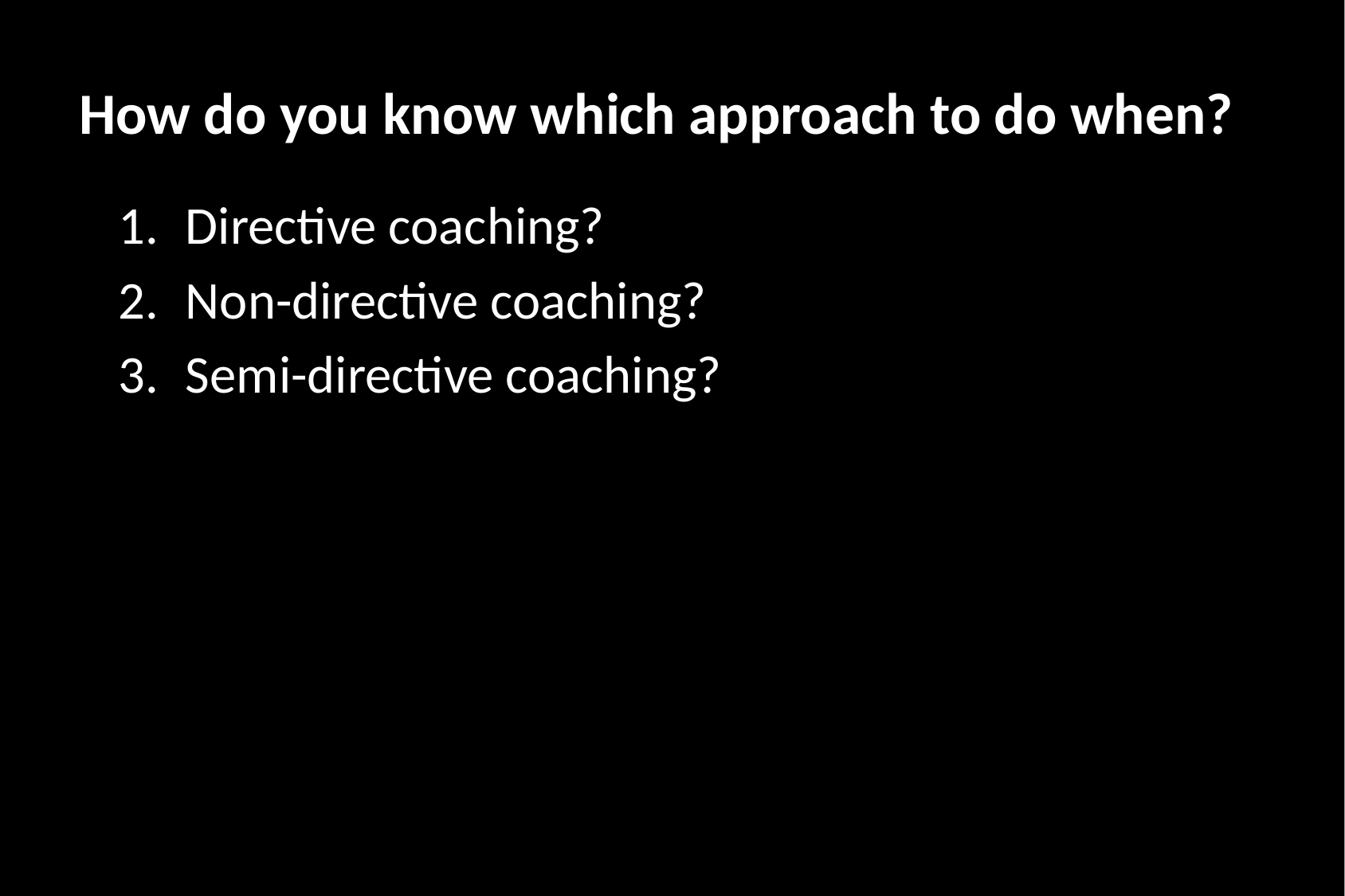

# How do you know which approach to do when?
Directive coaching?
Non-directive coaching?
Semi-directive coaching?